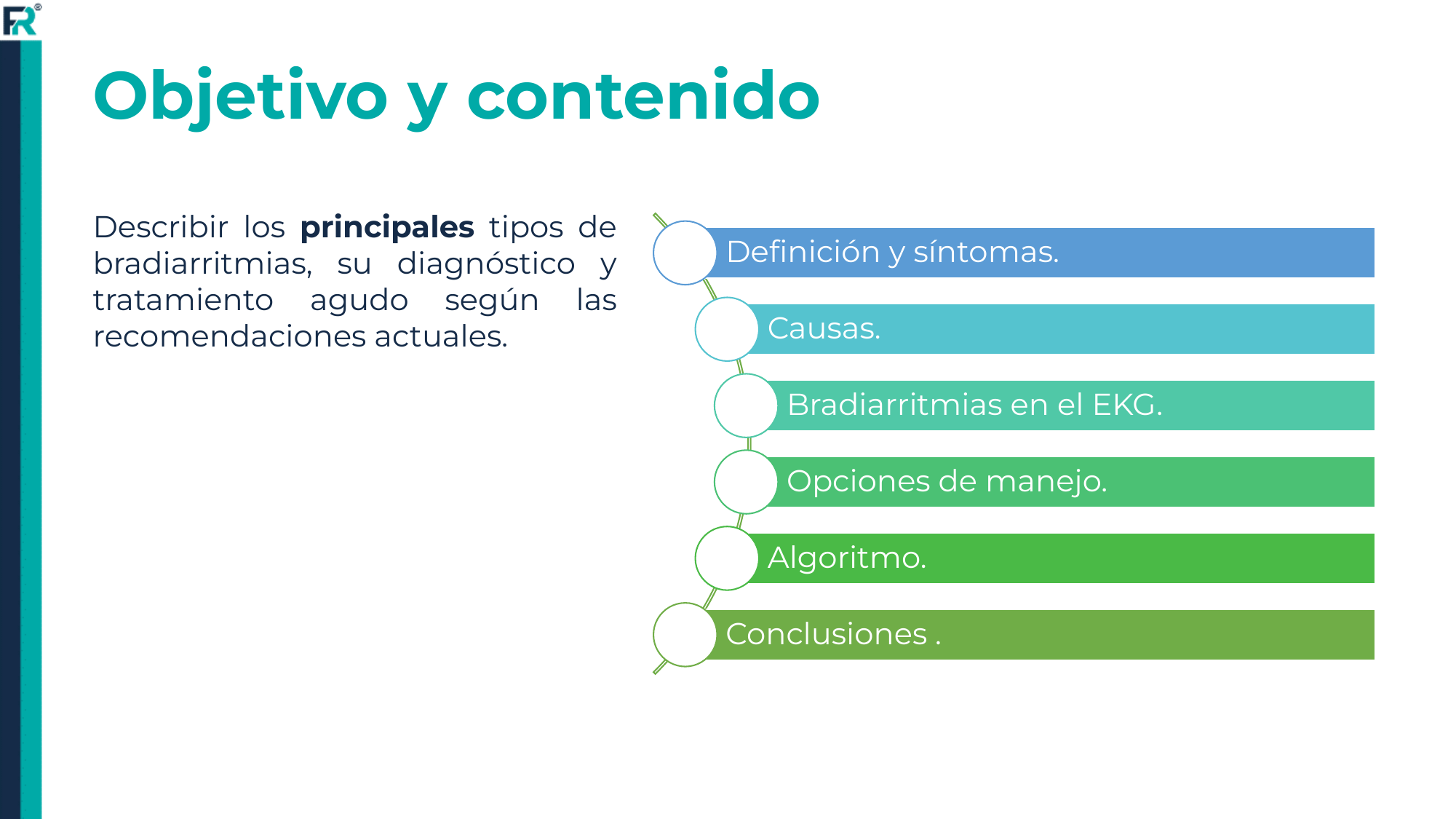

# Objetivo y contenido
Describir los principales tipos de bradiarritmias, su diagnóstico y tratamiento agudo según las recomendaciones actuales.
Definición y síntomas.
Causas.
Bradiarritmias en el EKG.
Opciones de manejo.
Algoritmo.
Conclusiones .